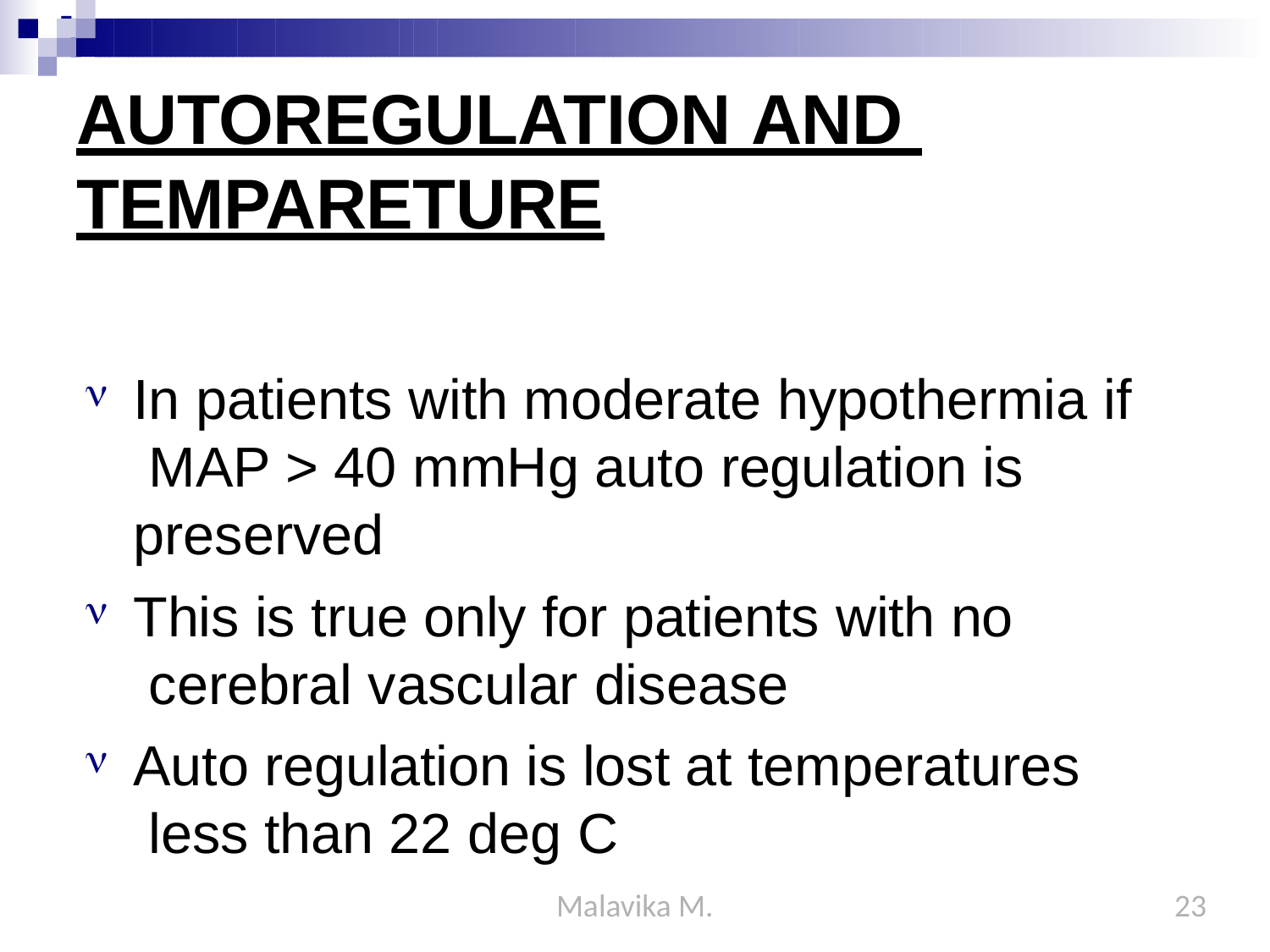

# AUTOREGULATION AND  TEMPARETURE
In patients with moderate hypothermia if  MAP > 40 mmHg auto regulation is  preserved
This is true only for patients with no  cerebral vascular disease
Auto regulation is lost at temperatures  less than 22 deg C
Malavika M.
23